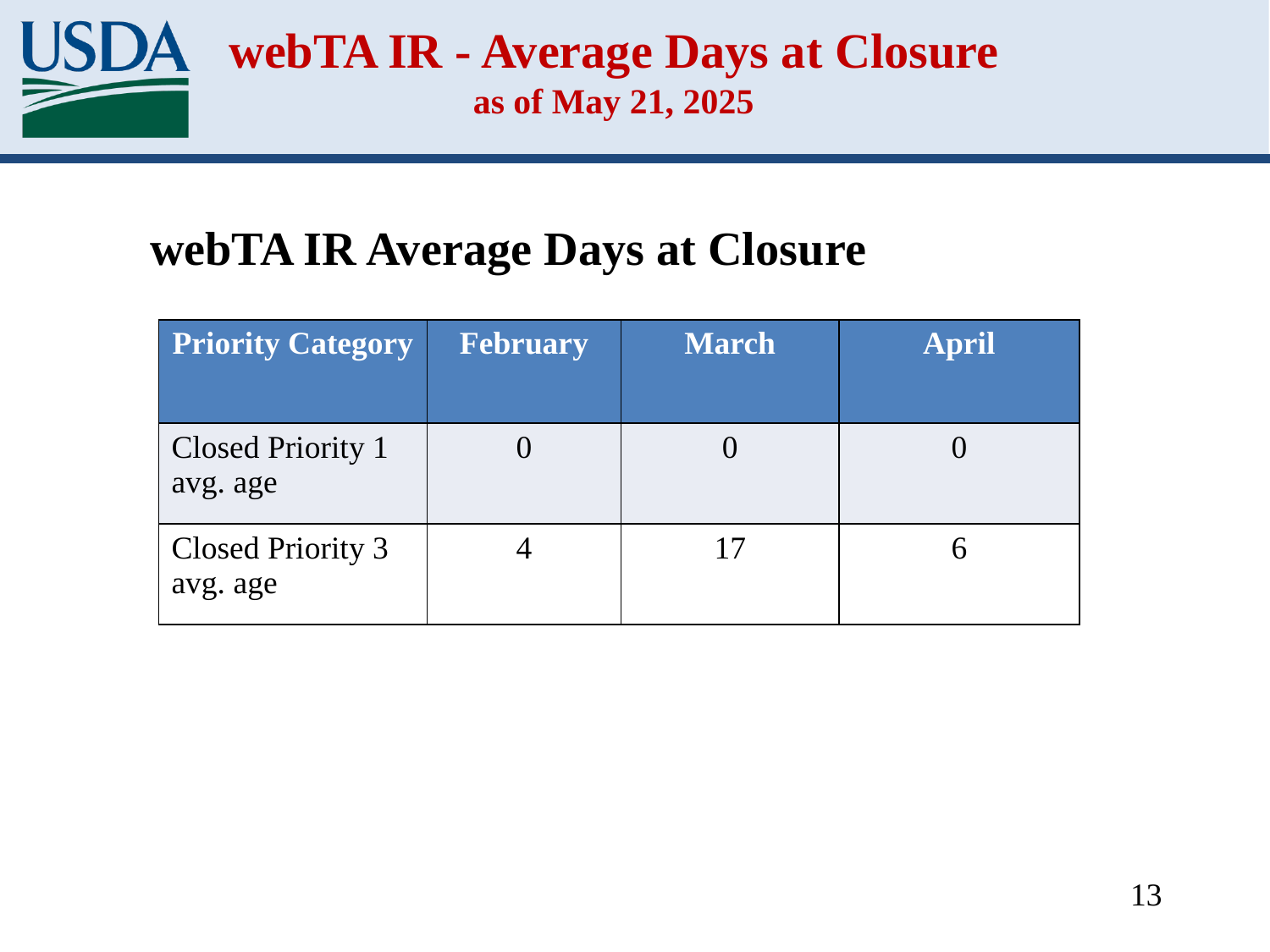

# webTA IR - Average Days at Closure as of May 21, 2025
webTA IR Average Days at Closure
| Priority Category | February | March | April |
| --- | --- | --- | --- |
| Closed Priority 1 avg. age | 0 | 0 | 0 |
| Closed Priority 3 avg. age | 4 | 17 | 6 |
13